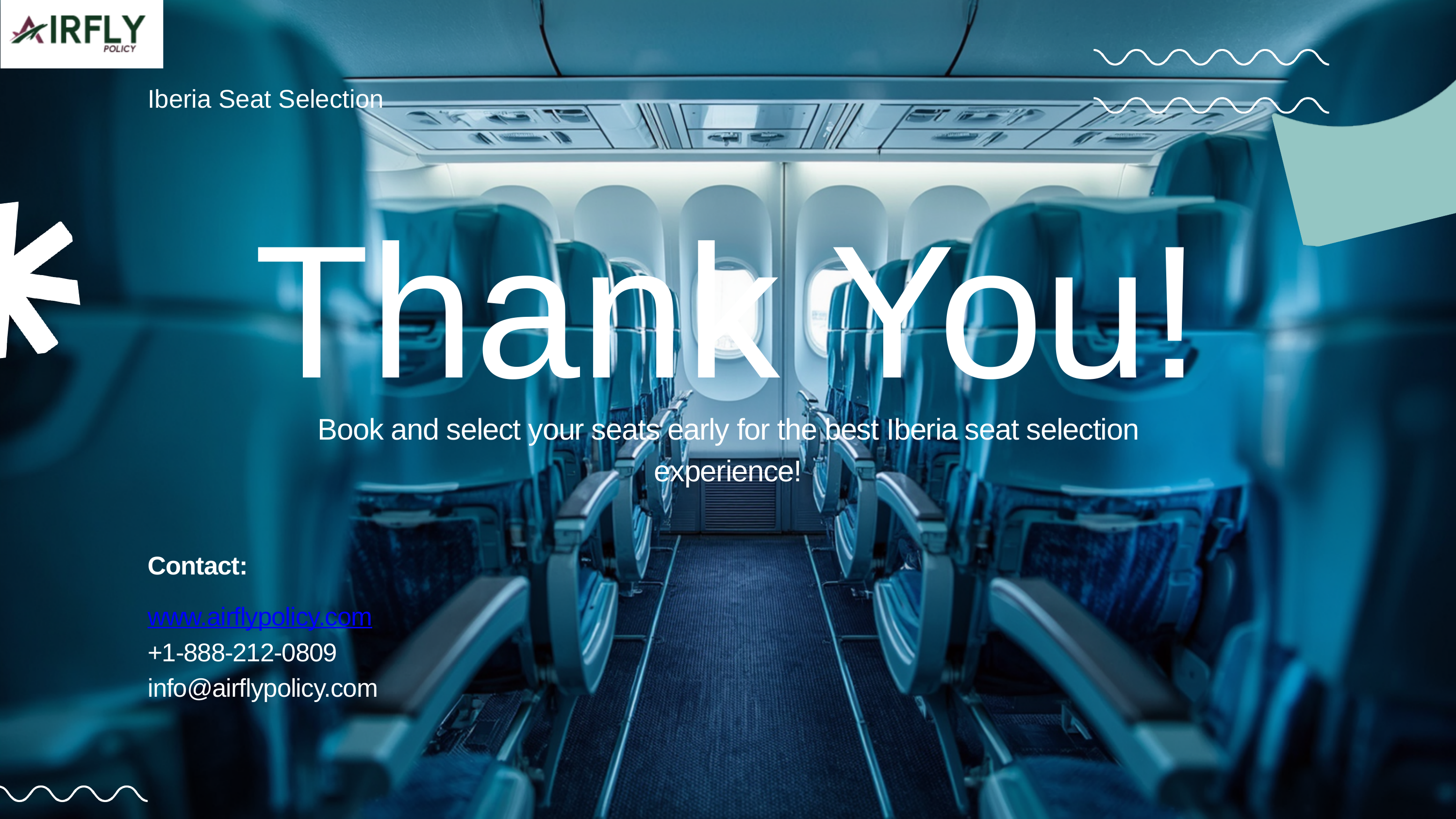

Iberia Seat Selection

Thank You!
Book and select your seats early for the best Iberia seat selection experience!
Contact:
www.airflypolicy.com
+1-888-212-0809
info@airflypolicy.com